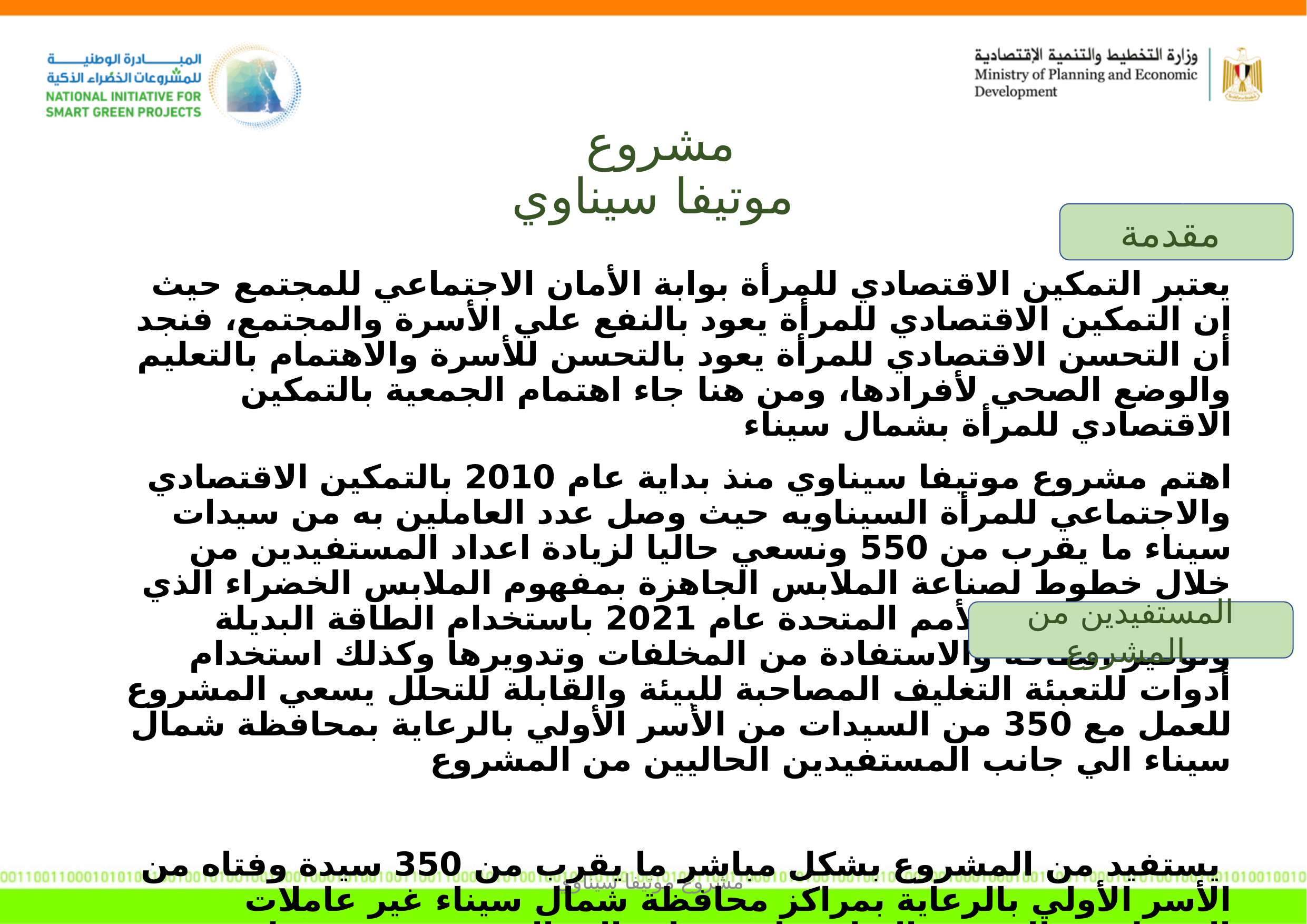

# مشروع موتيفا سيناوي
مقدمة
يعتبر التمكين الاقتصادي للمرأة بوابة الأمان الاجتماعي للمجتمع حيث ان التمكين الاقتصادي للمرأة يعود بالنفع علي الأسرة والمجتمع، فنجد أن التحسن الاقتصادي للمرأة يعود بالتحسن للأسرة والاهتمام بالتعليم والوضع الصحي لأفرادها، ومن هنا جاء اهتمام الجمعية بالتمكين الاقتصادي للمرأة بشمال سيناء
اهتم مشروع موتيفا سيناوي منذ بداية عام 2010 بالتمكين الاقتصادي والاجتماعي للمرأة السيناويه حيث وصل عدد العاملين به من سيدات سيناء ما يقرب من 550 ونسعي حاليا لزيادة اعداد المستفيدين من خلال خطوط لصناعة الملابس الجاهزة بمفهوم الملابس الخضراء الذي اطلقته منظمة الأمم المتحدة عام 2021 باستخدام الطاقة البديلة وتوفير الطاقة والاستفادة من المخلفات وتدويرها وكذلك استخدام أدوات للتعبئة التغليف المصاحبة للبيئة والقابلة للتحلل يسعي المشروع للعمل مع 350 من السيدات من الأسر الأولي بالرعاية بمحافظة شمال سيناء الي جانب المستفيدين الحاليين من المشروع

 يستفيد من المشروع بشكل مباشر ما يقرب من 350 سيدة وفتاه من الأسر الأولي بالرعاية بمراكز محافظة شمال سيناء غير عاملات التشطيب والتعبئة والتغليف ليصبح اجمالي المستفيدين بدخول شهرية 450 مستفيد ومتوسط عدد الأسر بشمال سيناء 5 افراد ليصبح عدد المستفيدين الغير مباشرين 2250 مواطن بشمال سيناء
المستفيدين من المشروع
مشروع موتيفا سيناوي